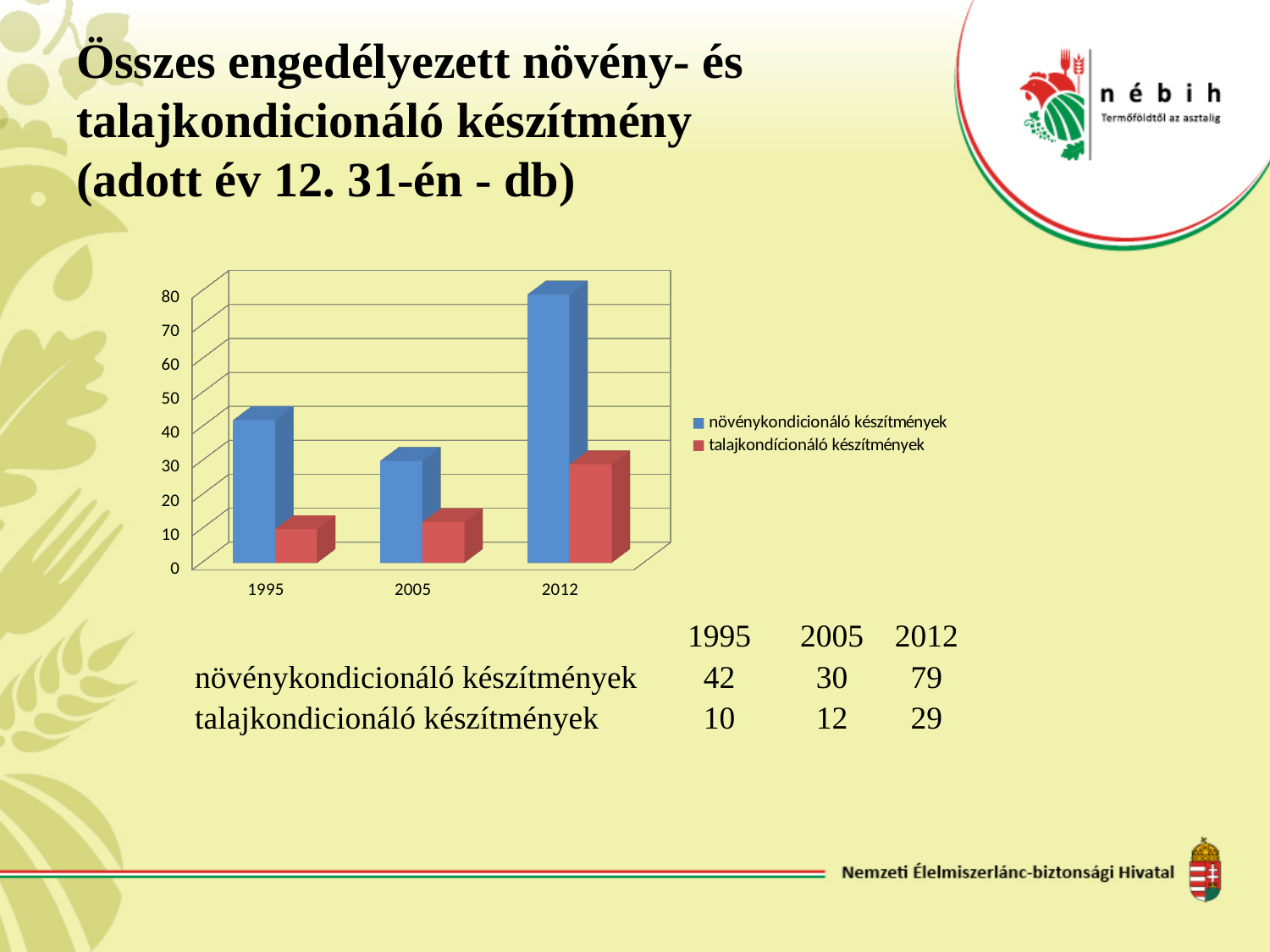

# Összes engedélyezett növény- és talajkondicionáló készítmény (adott év 12. 31-én - db)

[unsupported chart]

|  | 1995 | 2005 | 2012 |
| --- | --- | --- | --- |
| növénykondicionáló készítmények | 42 | 30 | 79 |
| talajkondicionáló készítmények | 10 | 12 | 29 |